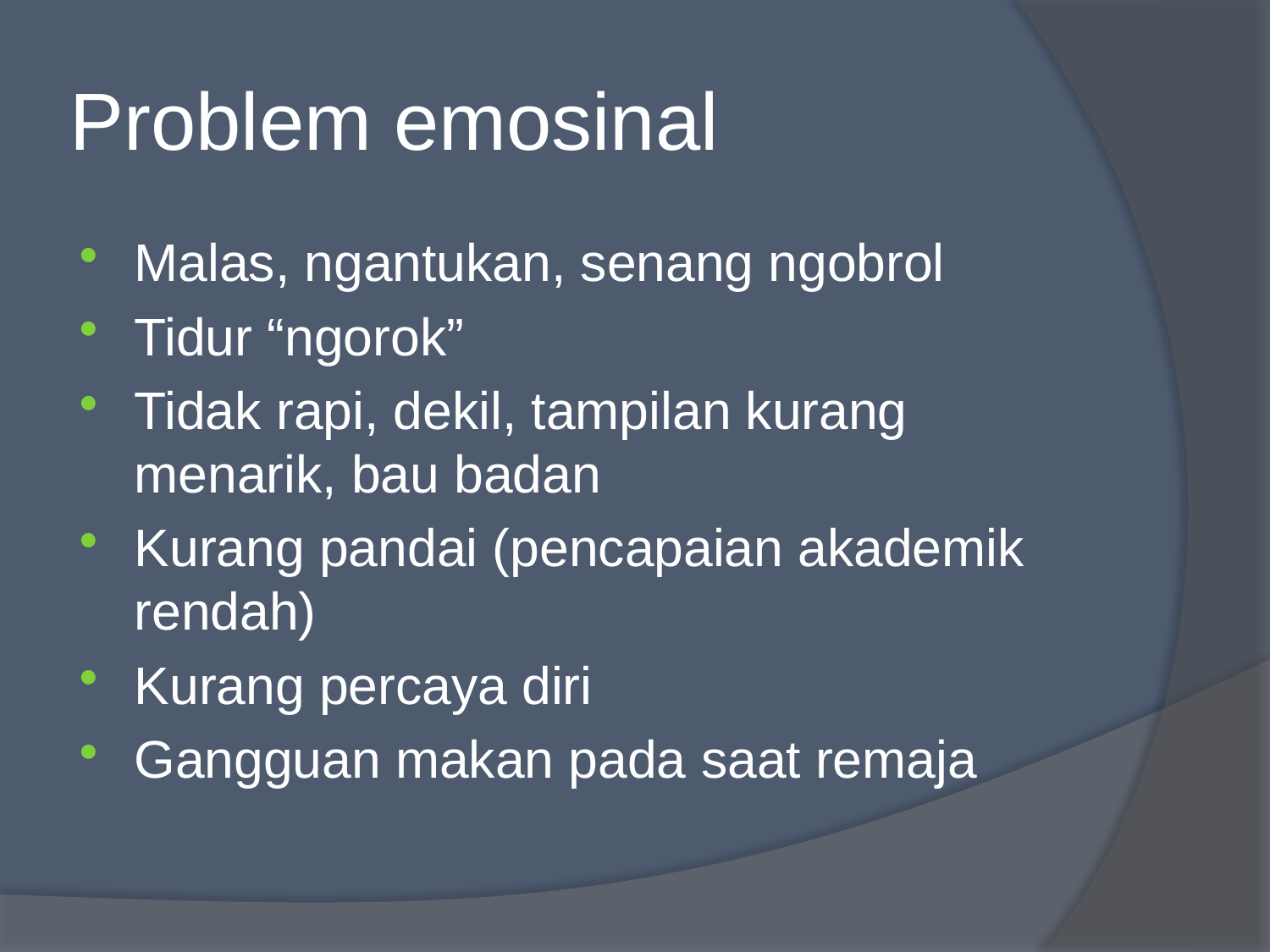

# Problem emosinal
Malas, ngantukan, senang ngobrol
Tidur “ngorok”
Tidak rapi, dekil, tampilan kurang menarik, bau badan
Kurang pandai (pencapaian akademik rendah)
Kurang percaya diri
Gangguan makan pada saat remaja